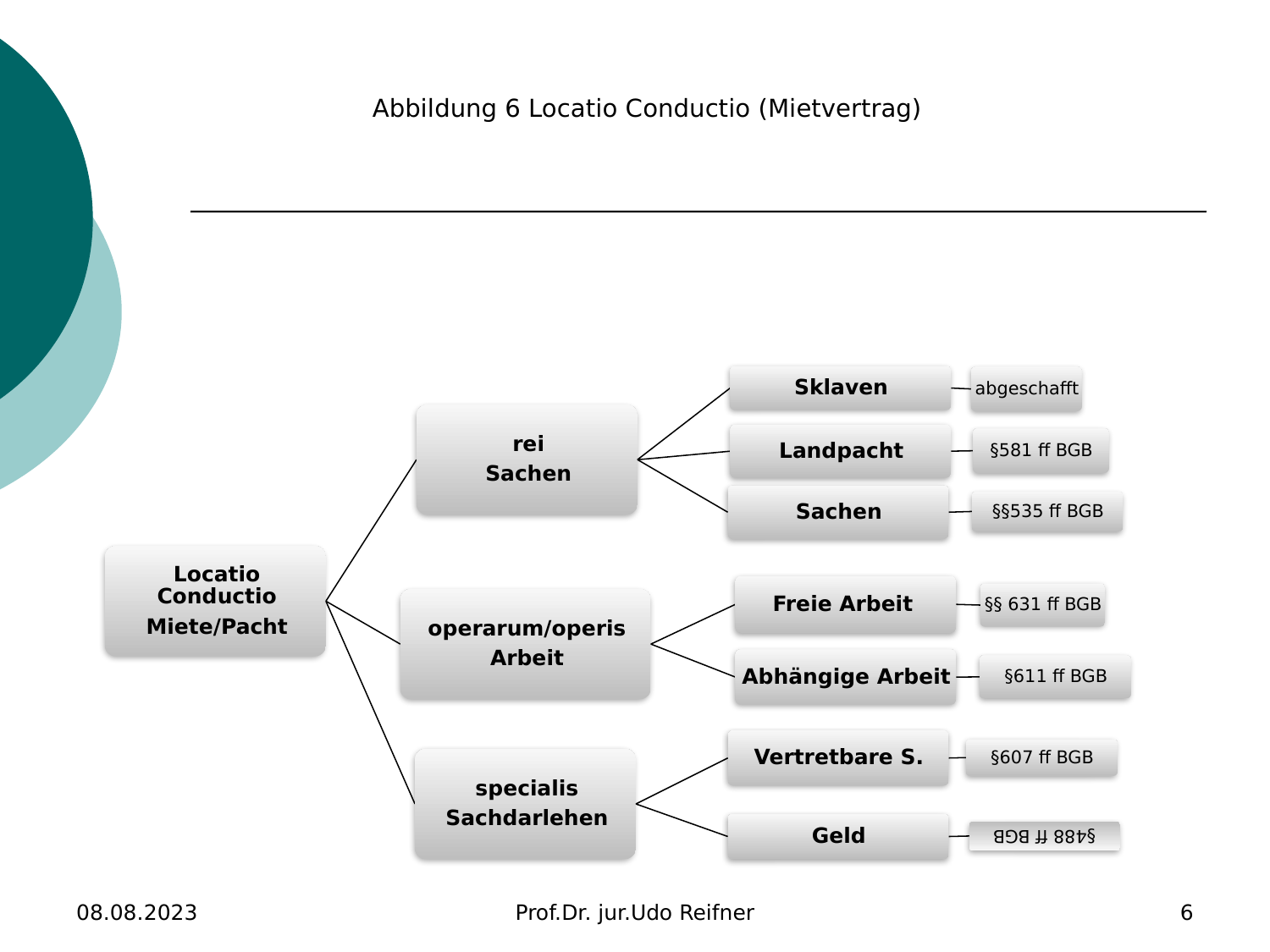

Abbildung 6 Locatio Conductio (Mietvertrag)
Locatio Conductio
Miete/Pacht

rei
Sachen

Sklaven

abgeschafft

Landpacht

§581 ff BGB

Sachen

§§535 ff BGB

operarum/operis
Arbeit

Freie Arbeit

§§ 631 ff BGB

Abhängige Arbeit

§611 ff BGB

specialis
Sachdarlehen

Vertretbare S.

§607 ff BGB

Geld

§488 ff BGB
08.08.2023
Prof.Dr. jur.Udo Reifner
6